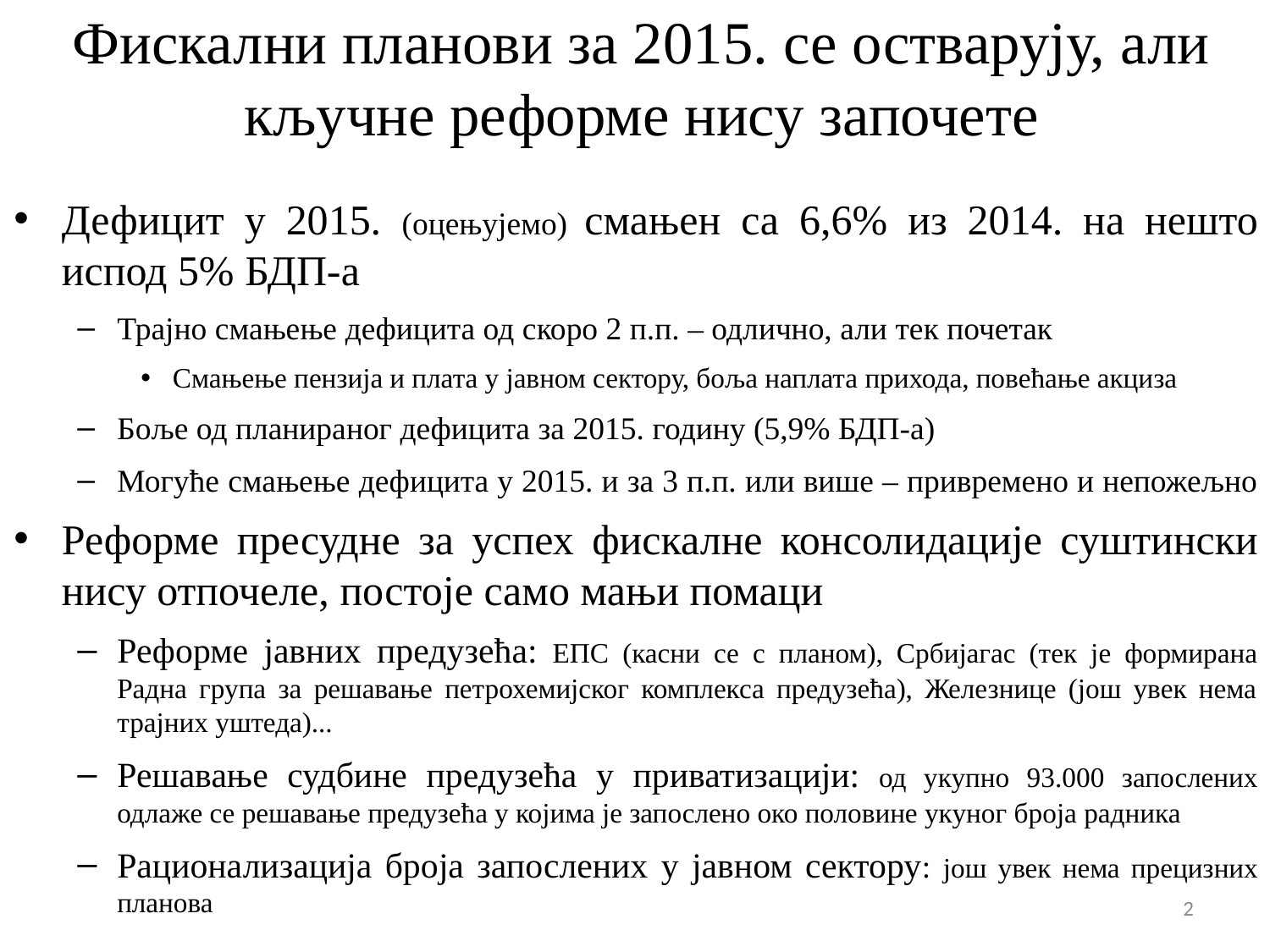

# Фискални планови за 2015. се остварују, али кључне реформе нису започете
Дефицит у 2015. (оцењујемо) смањен са 6,6% из 2014. на нешто испод 5% БДП-а
Трајно смањење дефицита од скоро 2 п.п. – одлично, али тек почетак
Смањење пензија и плата у јавном сектору, боља наплата прихода, повећање акциза
Боље од планираног дефицита за 2015. годину (5,9% БДП-а)
Могуће смањење дефицита у 2015. и за 3 п.п. или више – привремено и непожељно
Реформе пресудне за успех фискалне консолидације суштински нису отпочеле, постоје само мањи помаци
Реформе јавних предузећа: ЕПС (касни се с планом), Србијагас (тек је формирана Радна група за решавање петрохемијског комплекса предузећа), Железнице (још увек нема трајних уштеда)...
Решавање судбине предузећа у приватизацији: од укупно 93.000 запослених одлаже се решавање предузећа у којима је запослено око половине укуног броја радника
Рационализација броја запослених у јавном сектору: још увек нема прецизних планова
2